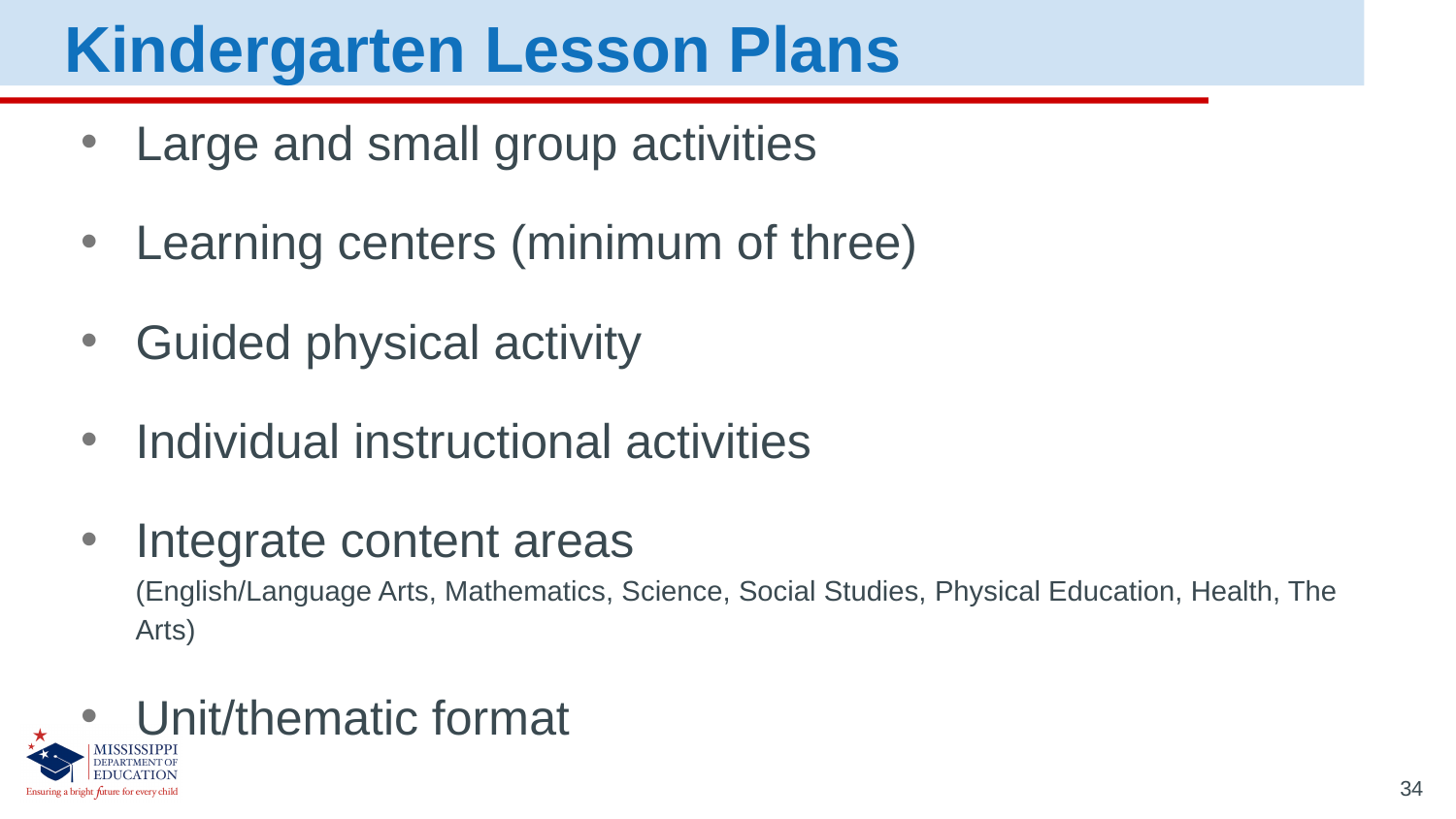

Kindergarten Lesson Plans
Large and small group activities
Learning centers (minimum of three)
Guided physical activity
Individual instructional activities
Integrate content areas                                                      (English/Language Arts, Mathematics, Science, Social Studies, Physical Education, Health, The Arts)
Unit/thematic format

34